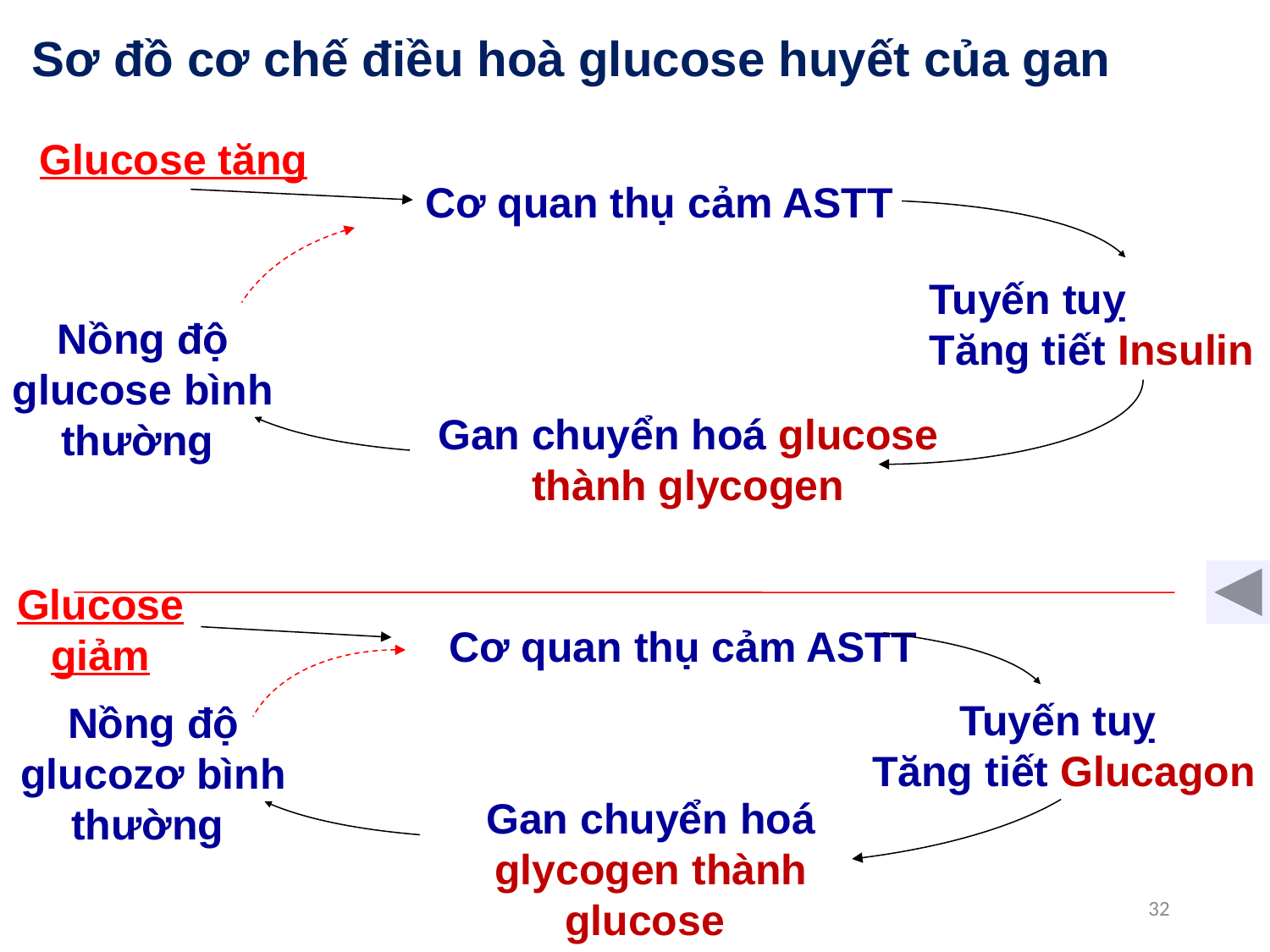

Sơ đồ cơ chế điều hoà glucose huyết của gan
Glucose tăng
Cơ quan thụ cảm ASTT

Tuyến tuỵ
Tăng tiết Insulin
Nồng độ glucose bình thường

Gan chuyển hoá glucose thành glycogen

Glucose giảm

Cơ quan thụ cảm ASTT

Tuyến tuỵ
Tăng tiết Glucagon
Nồng độ glucozơ bình thường

Gan chuyển hoá glycogen thành glucose
32